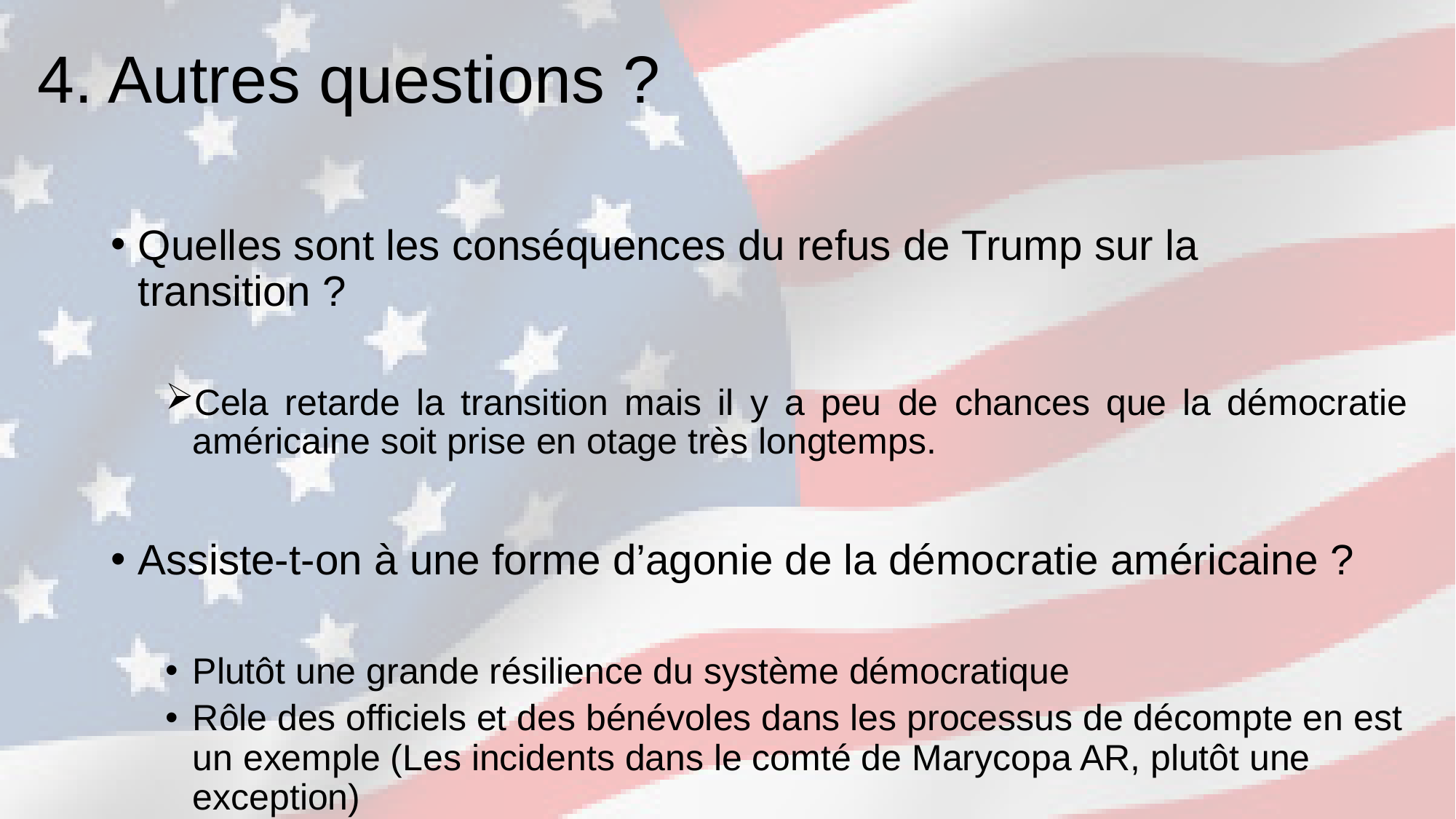

# 4. Autres questions ?
Quelles sont les conséquences du refus de Trump sur la transition ?

Cela retarde la transition mais il y a peu de chances que la démocratie américaine soit prise en otage très longtemps.

Assiste-t-on à une forme d’agonie de la démocratie américaine ?

Plutôt une grande résilience du système démocratique
Rôle des officiels et des bénévoles dans les processus de décompte en est un exemple (Les incidents dans le comté de Marycopa AR, plutôt une exception)